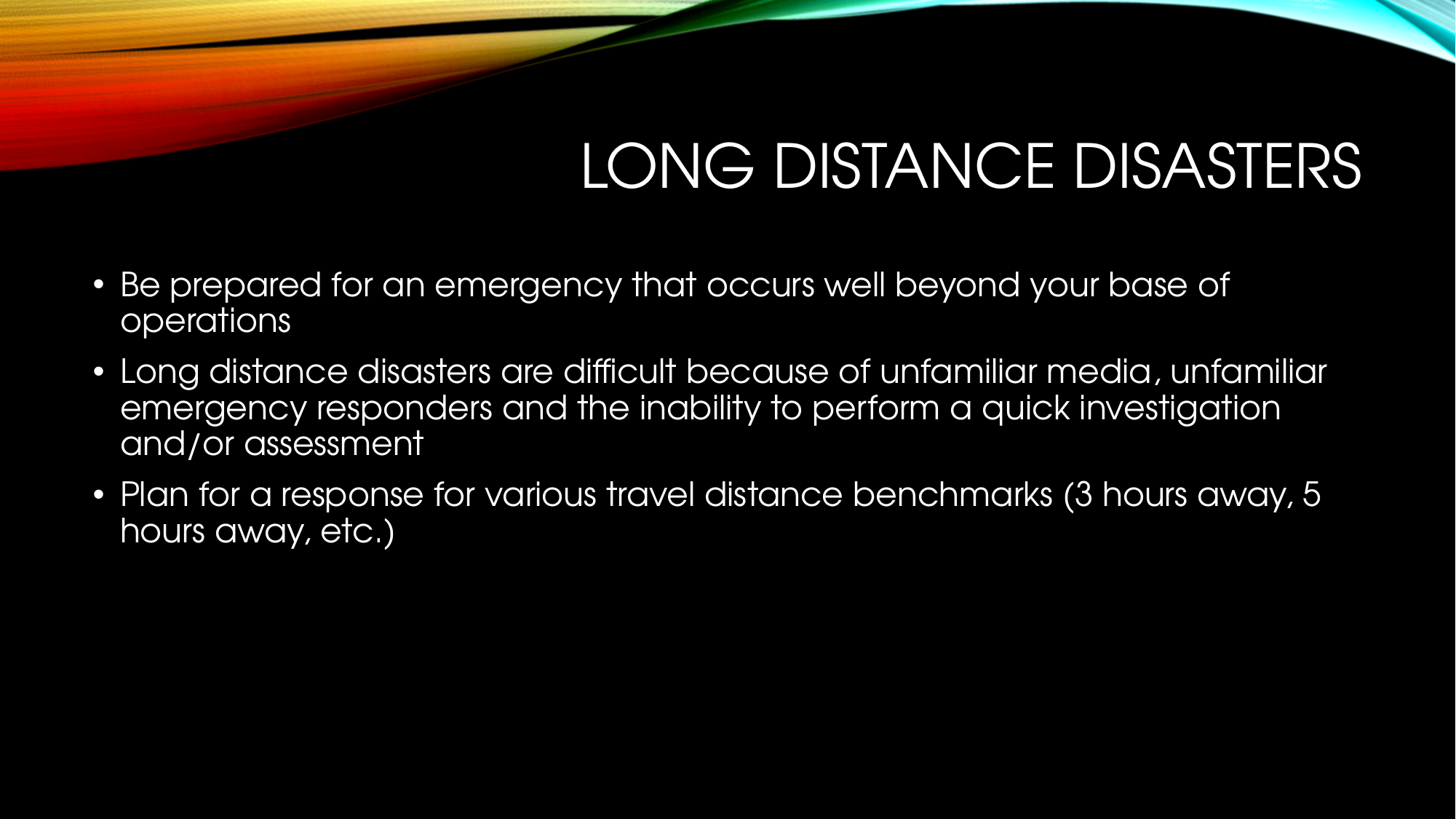

# Long Distance disasters
Be prepared for an emergency that occurs well beyond your base of operations
Long distance disasters are difficult because of unfamiliar media, unfamiliar emergency responders and the inability to perform a quick investigation and/or assessment
Plan for a response for various travel distance benchmarks (3 hours away, 5 hours away, etc.)